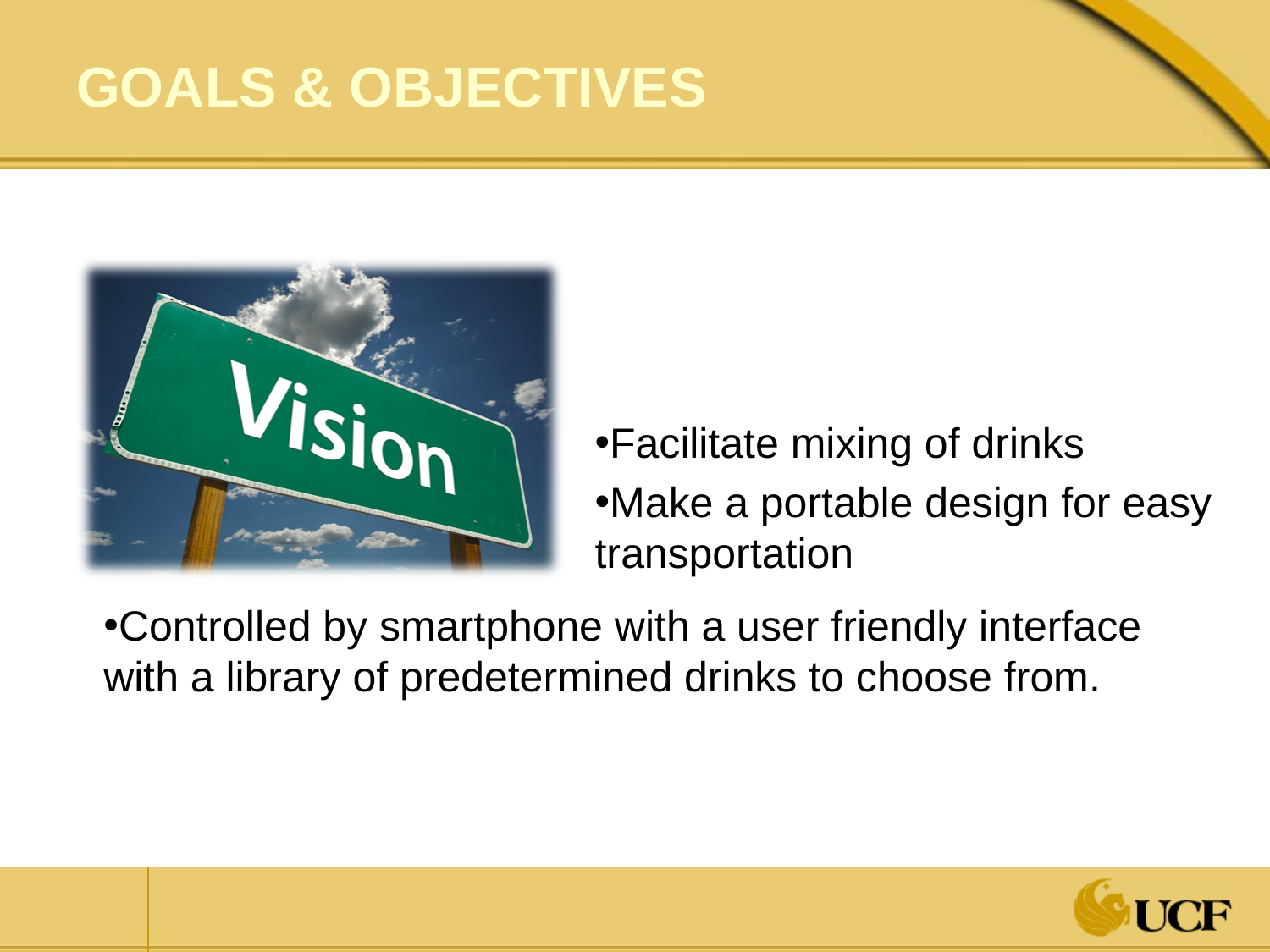

# Goals & Objectives

Facilitate mixing of drinks
Make a portable design for easy transportation
Controlled by smartphone with a user friendly interface with a library of predetermined drinks to choose from.